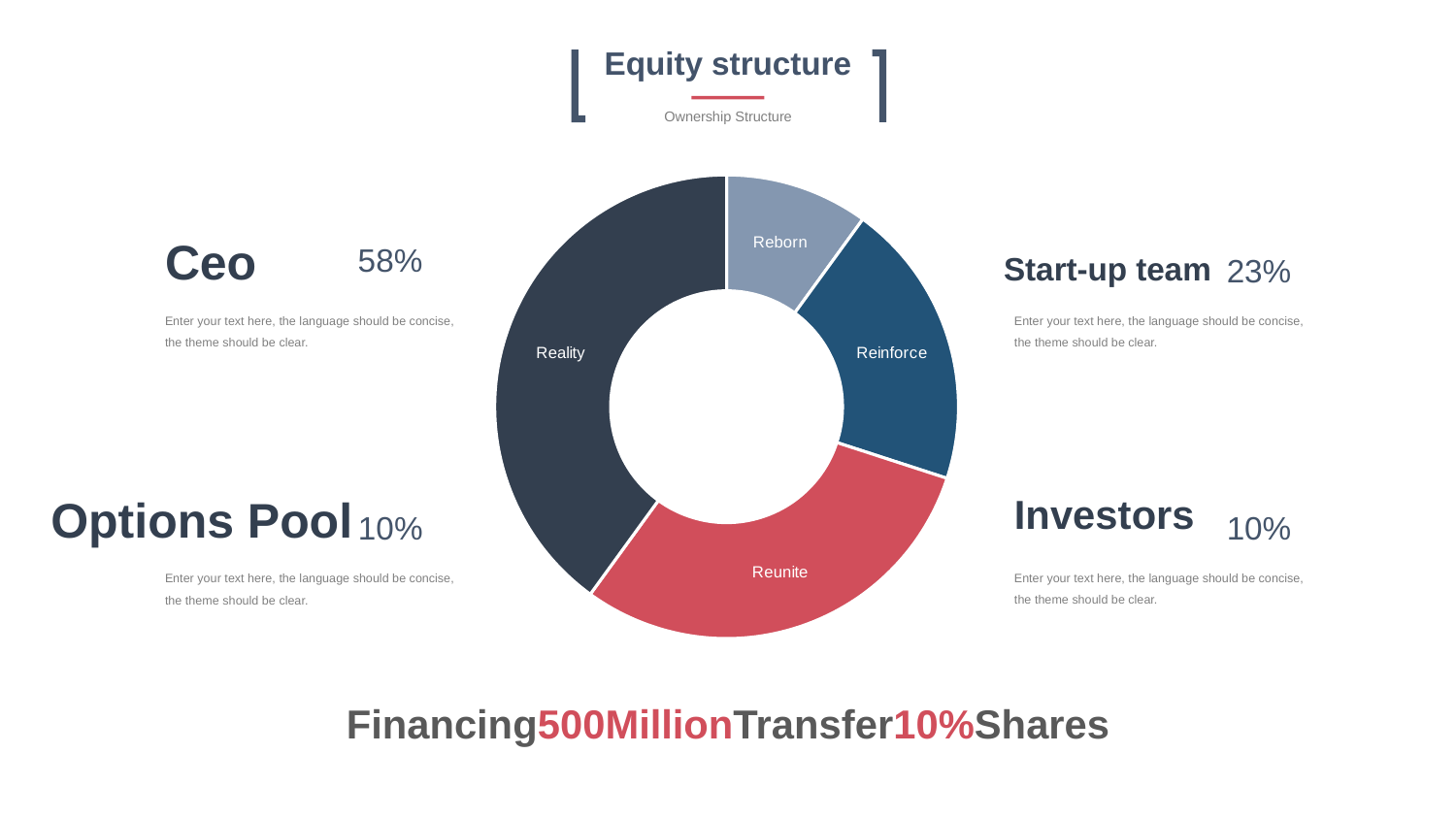

Equity structure

Ownership Structure

### Chart

| Category | dummy |
|---|---|
| Reborn | 1.0 |
| Reinforce | 2.0 |
| Reunite | 3.0 |
| Reality | 4.0 |
Ceo
Start-up team
58%
23%
Enter your text here, the language should be concise, the theme should be clear.
Enter your text here, the language should be concise, the theme should be clear.
Investors
Options Pool
10%
10%
Enter your text here, the language should be concise, the theme should be clear.
Enter your text here, the language should be concise, the theme should be clear.
Financing500MillionTransfer10%Shares